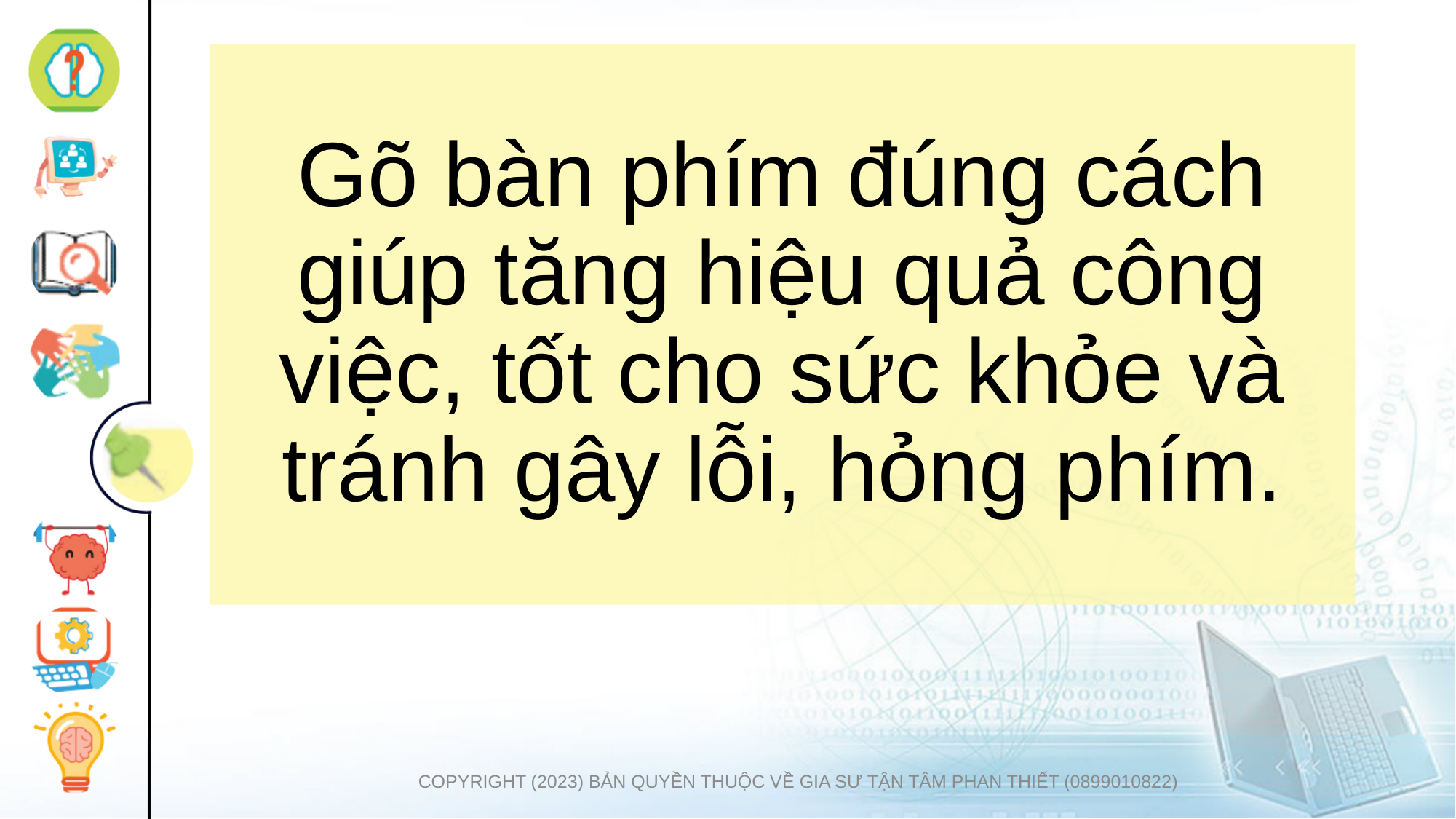

# Gõ bàn phím đúng cách giúp tăng hiệu quả công việc, tốt cho sức khỏe và tránh gây lỗi, hỏng phím.
COPYRIGHT (2023) BẢN QUYỀN THUỘC VỀ GIA SƯ TẬN TÂM PHAN THIẾT (0899010822)